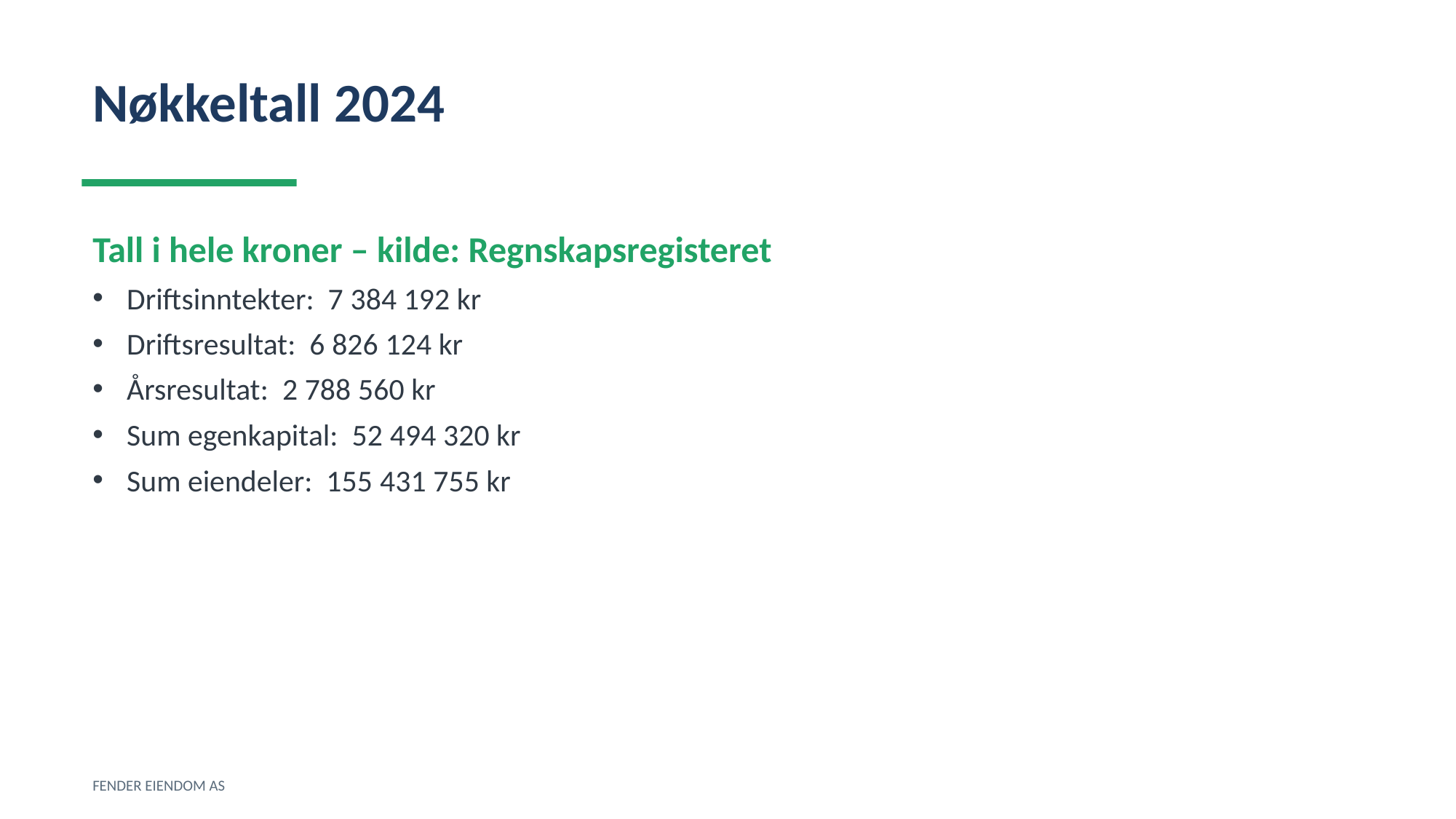

Nøkkeltall 2024

Tall i hele kroner – kilde: Regnskapsregisteret
Driftsinntekter:  7 384 192 kr
Driftsresultat:  6 826 124 kr
Årsresultat:  2 788 560 kr
Sum egenkapital:  52 494 320 kr
Sum eiendeler:  155 431 755 kr
FENDER EIENDOM AS